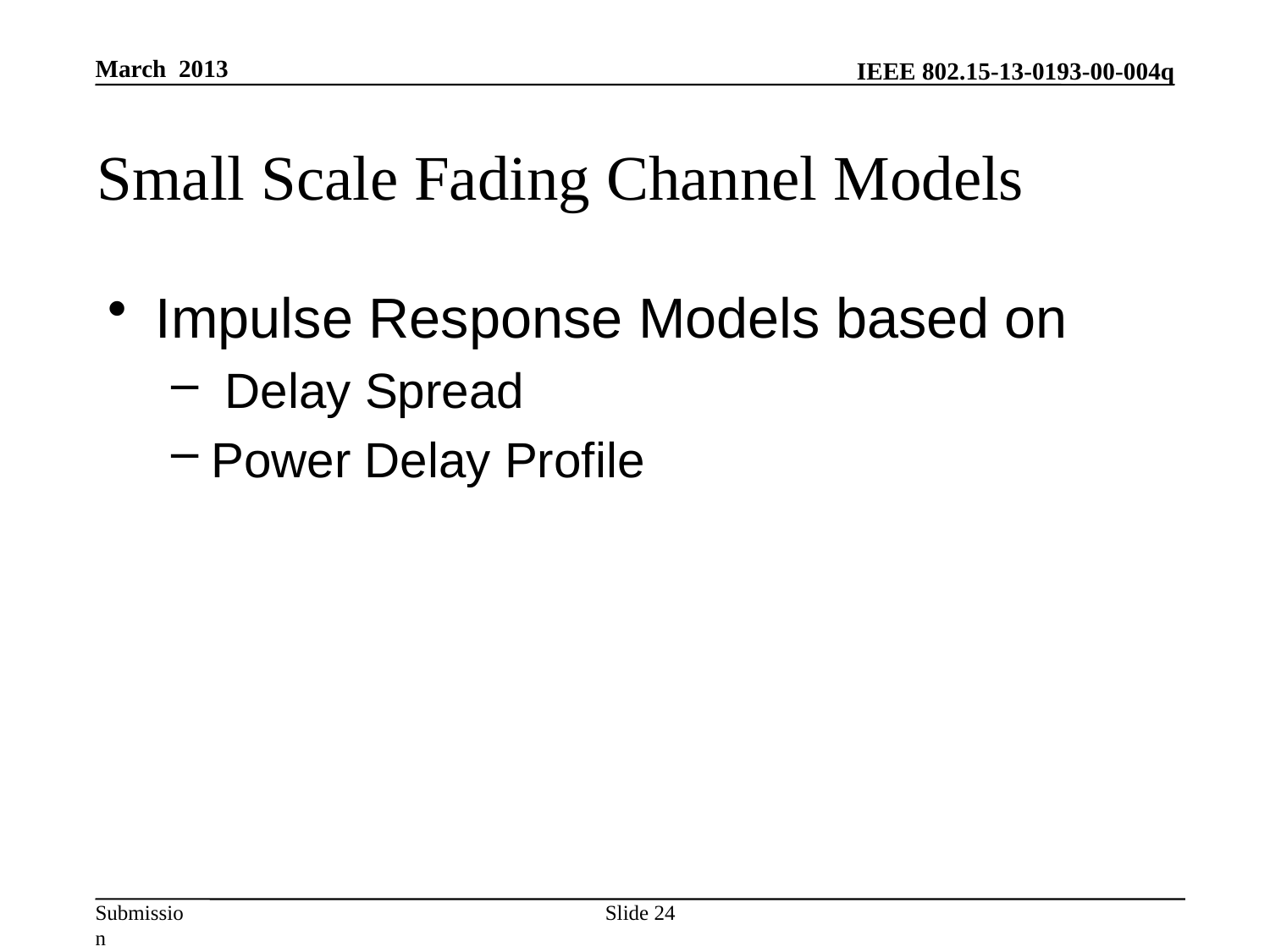

March  2013
# Small Scale Fading Channel Models
Impulse Response Models based on
 Delay Spread
Power Delay Profile

Slide 24